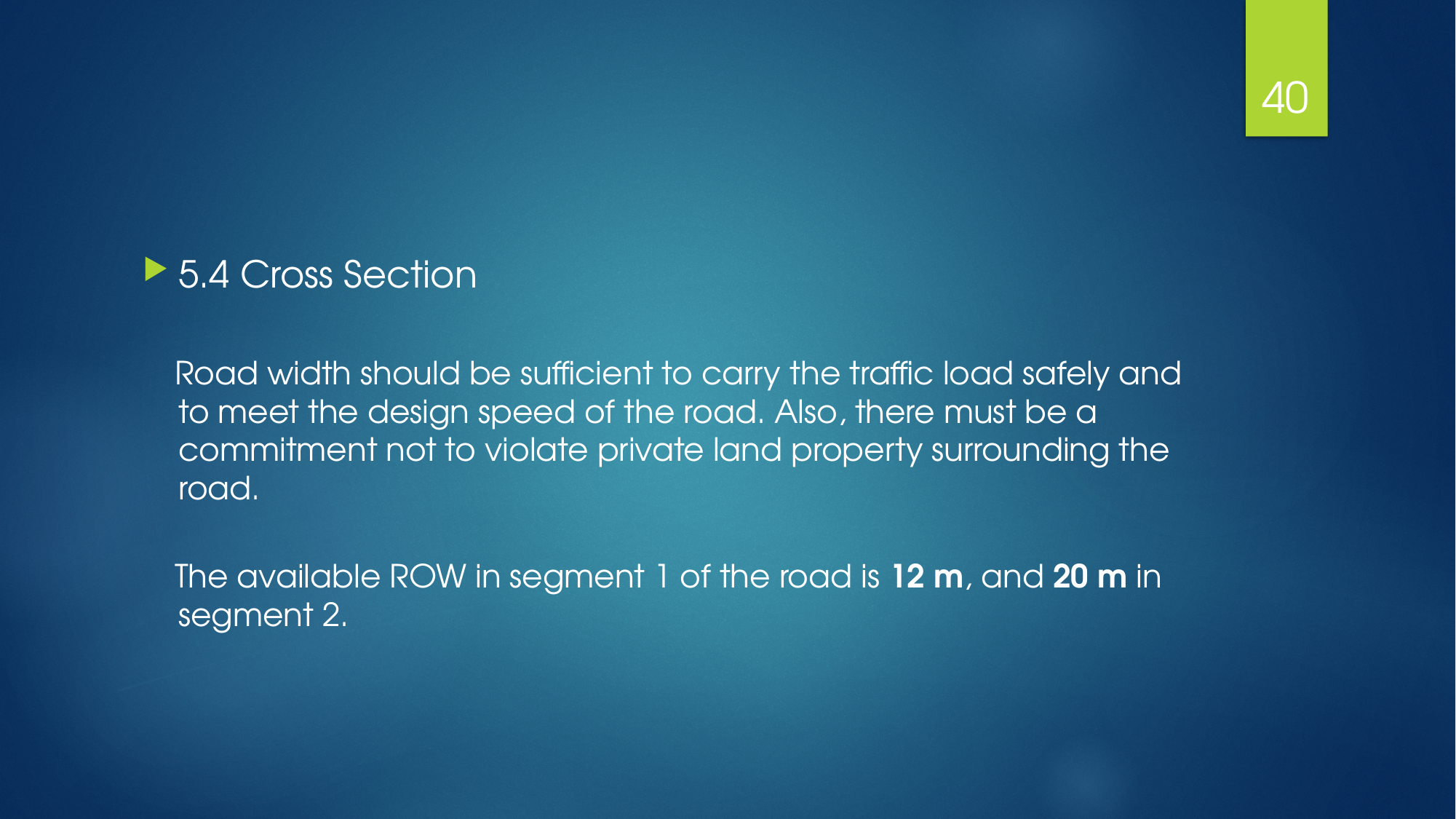

40
5.4 Cross Section

    Road width should be sufficient to carry the traffic load safely and to meet the design speed of the road. Also, there must be a commitment not to violate private land property surrounding the road.

    The available ROW in segment 1 of the road is 12 m, and 20 m in segment 2.